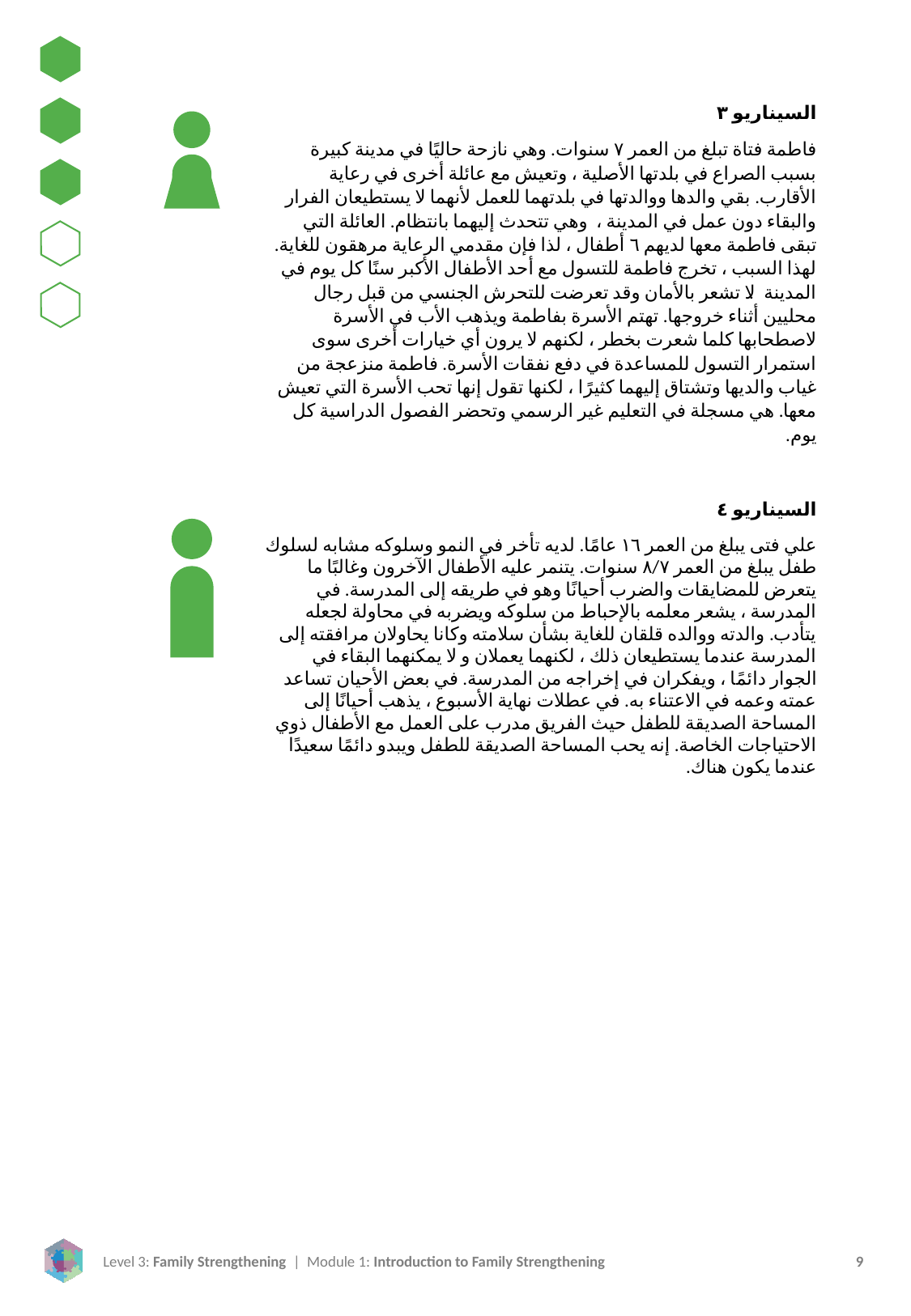

السيناريو ٣
فاطمة فتاة تبلغ من العمر ٧ سنوات. وهي نازحة حاليًا في مدينة كبيرة بسبب الصراع في بلدتها الأصلية ، وتعيش مع عائلة أخرى في رعاية الأقارب. بقي والدها ووالدتها في بلدتهما للعمل لأنهما لا يستطيعان الفرار والبقاء دون عمل في المدينة ،  وهي تتحدث إليهما بانتظام. العائلة التي تبقى فاطمة معها لديهم ٦ أطفال ، لذا فإن مقدمي الرعاية مرهقون للغاية. لهذا السبب ، تخرج فاطمة للتسول مع أحد الأطفال الأكبر سنًا كل يوم في المدينة. لا تشعر بالأمان وقد تعرضت للتحرش الجنسي من قبل رجال محليين أثناء خروجها. تهتم الأسرة بفاطمة ويذهب الأب في الأسرة لاصطحابها كلما شعرت بخطر ، لكنهم لا يرون أي خيارات أخرى سوى استمرار التسول للمساعدة في دفع نفقات الأسرة. فاطمة منزعجة من غياب والديها وتشتاق إليهما كثيرًا ، لكنها تقول إنها تحب الأسرة التي تعيش معها. هي مسجلة في التعليم غير الرسمي وتحضر الفصول الدراسية كل يوم.

السيناريو ٤
علي فتى يبلغ من العمر ١٦ عامًا. لديه تأخر في النمو وسلوكه مشابه لسلوك طفل يبلغ من العمر ٨/٧ سنوات. يتنمر عليه الأطفال الآخرون وغالبًا ما يتعرض للمضايقات والضرب أحيانًا وهو في طريقه إلى المدرسة. في المدرسة ، يشعر معلمه بالإحباط من سلوكه ويضربه في محاولة لجعله يتأدب. والدته ووالده قلقان للغاية بشأن سلامته وكانا يحاولان مرافقته إلى المدرسة عندما يستطيعان ذلك ، لكنهما يعملان و لا يمكنهما البقاء في الجوار دائمًا ، ويفكران في إخراجه من المدرسة. في بعض الأحيان تساعد عمته وعمه في الاعتناء به. في عطلات نهاية الأسبوع ، يذهب أحيانًا إلى المساحة الصديقة للطفل حيث الفريق مدرب على العمل مع الأطفال ذوي الاحتياجات الخاصة. إنه يحب المساحة الصديقة للطفل ويبدو دائمًا سعيدًا عندما يكون هناك.